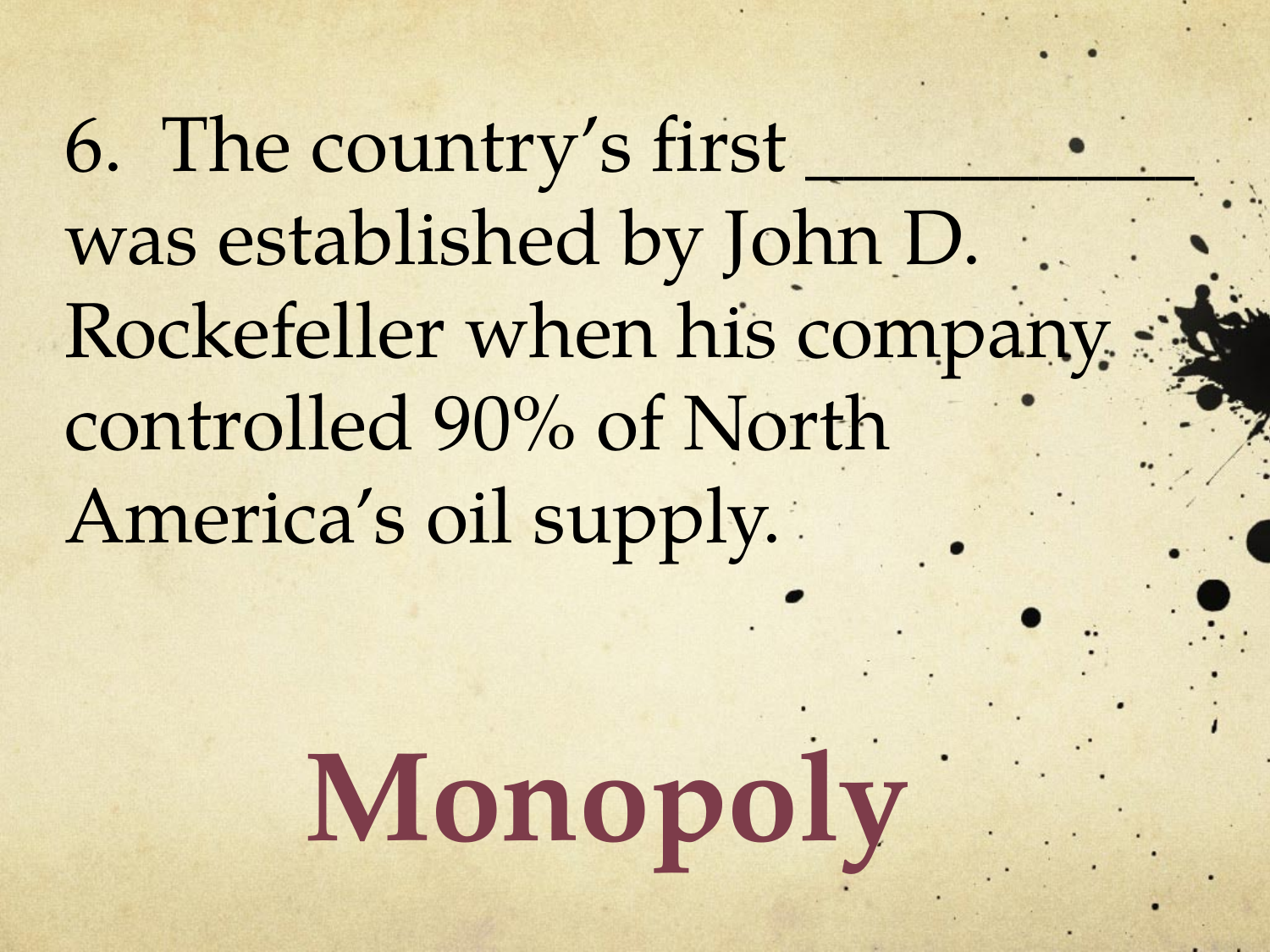

6.  The country’s first __________ was established by John D. Rockefeller when his company controlled 90% of North America’s oil supply.
Monopoly